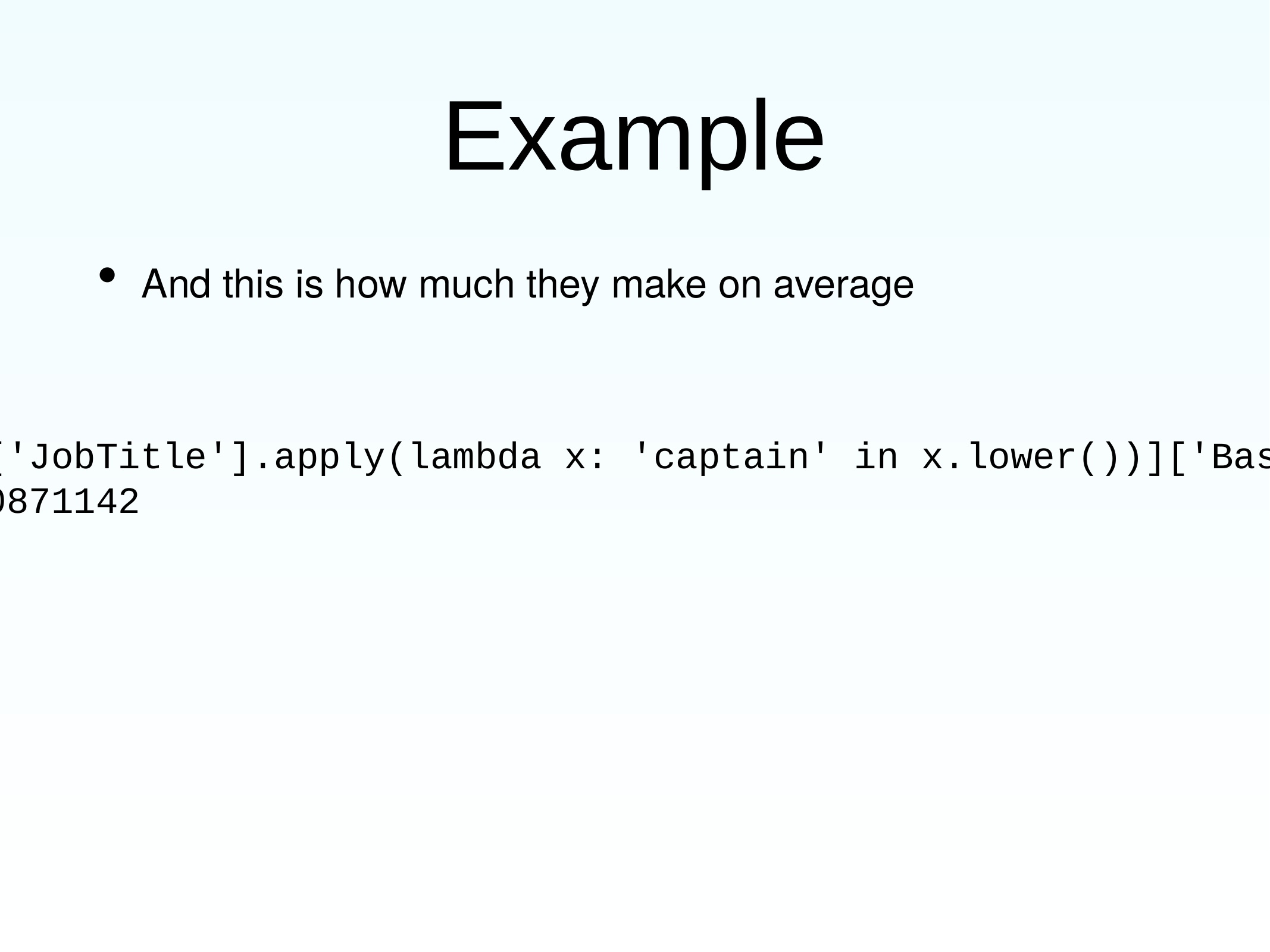

# Example
And this is how much they make on average
>>> sal[sal['JobTitle'].apply(lambda x: 'captain' in x.lower())]['BasePay'].mean()
152090.02520871142